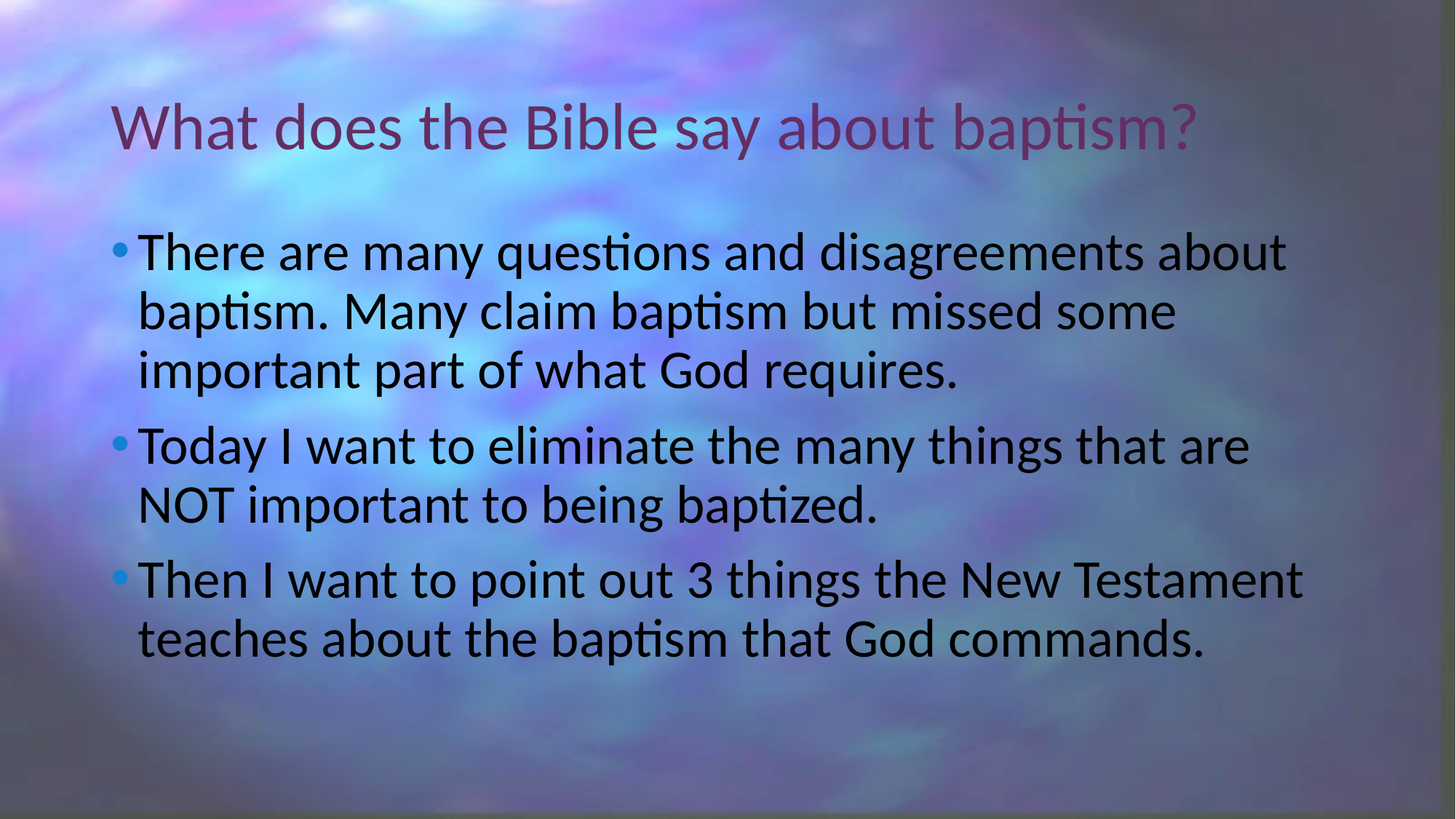

# What does the Bible say about baptism?
There are many questions and disagreements about baptism. Many claim baptism but missed some important part of what God requires.
Today I want to eliminate the many things that are NOT important to being baptized.
Then I want to point out 3 things the New Testament teaches about the baptism that God commands.